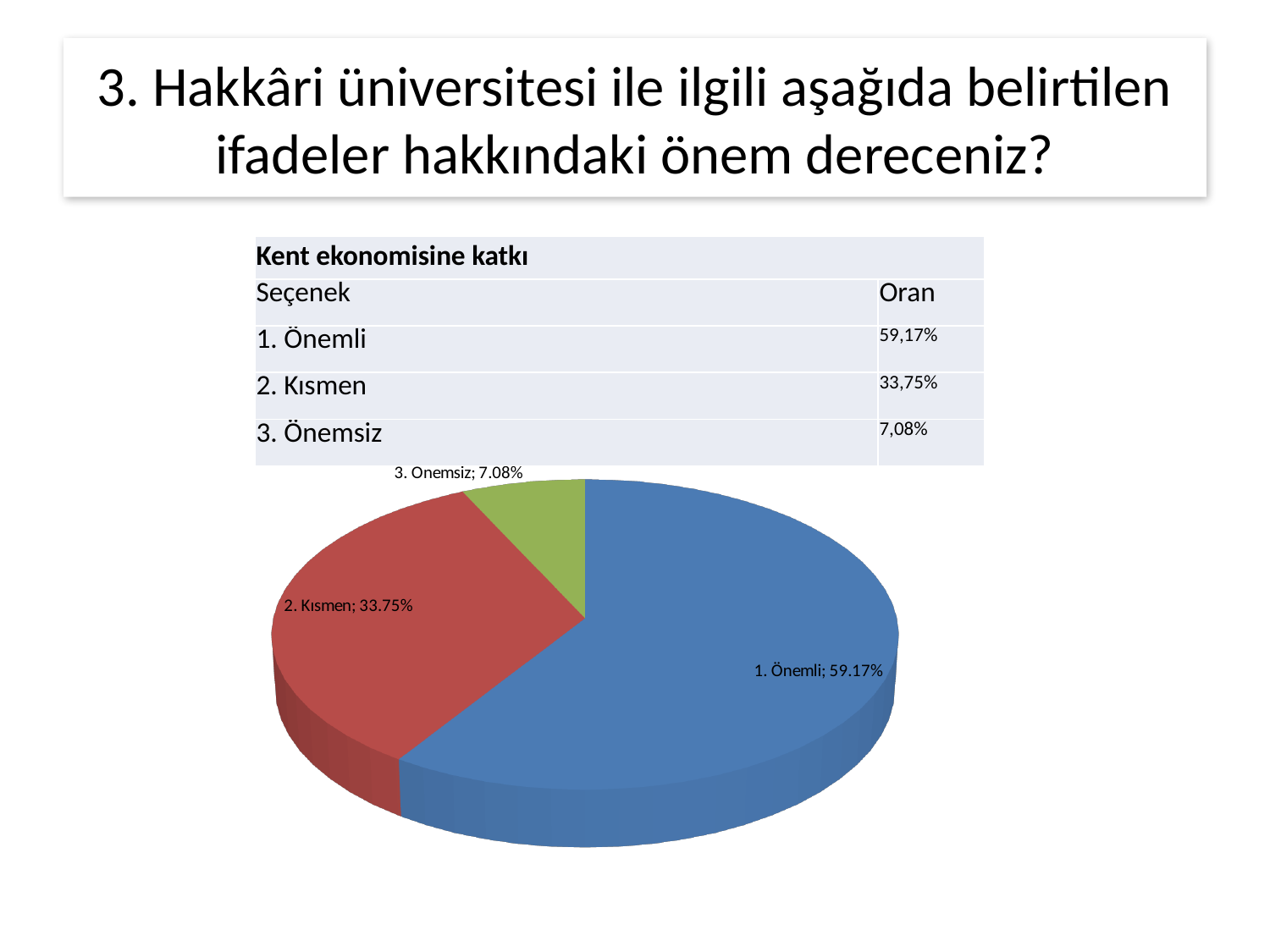

# 3. Hakkâri üniversitesi ile ilgili aşağıda belirtilen ifadeler hakkındaki önem dereceniz?
| Kent ekonomisine katkı |  |
| --- | --- |
| Seçenek | Oran |
| 1. Önemli | 59,17% |
| 2. Kısmen | 33,75% |
| 3. Önemsiz | 7,08% |

[unsupported chart]